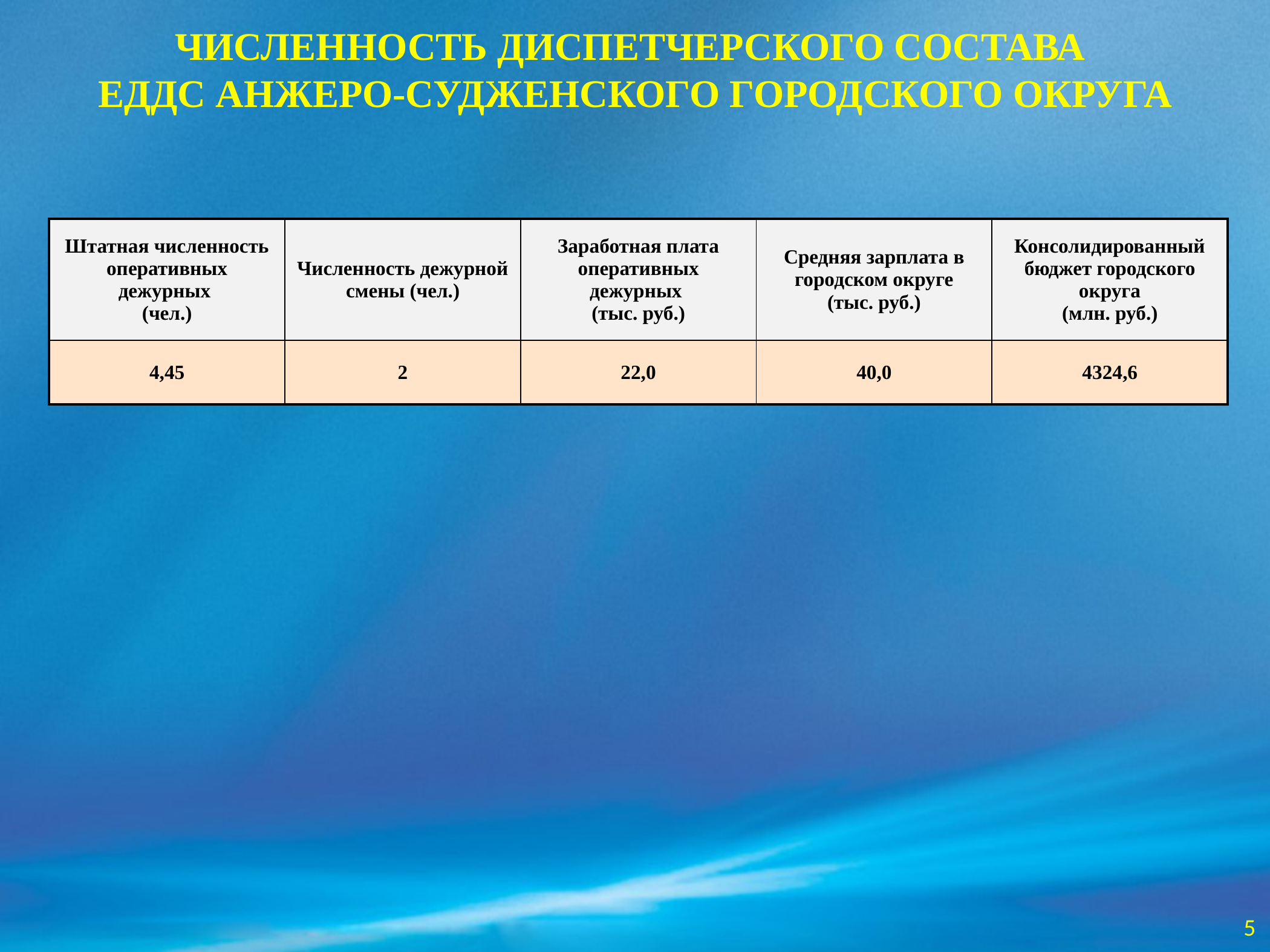

# ЧИСЛЕННОСТЬ ДИСПЕТЧЕРСКОГО СОСТАВА ЕДДС АНЖЕРО-СУДЖЕНСКОГО ГОРОДСКОГО ОКРУГА
| Штатная численность оперативных дежурных (чел.) | Численность дежурной смены (чел.) | Заработная плата оперативных дежурных (тыс. руб.) | Средняя зарплата в городском округе (тыс. руб.) | Консолидированный бюджет городского округа (млн. руб.) |
| --- | --- | --- | --- | --- |
| 4,45 | 2 | 22,0 | 40,0 | 4324,6 |
5